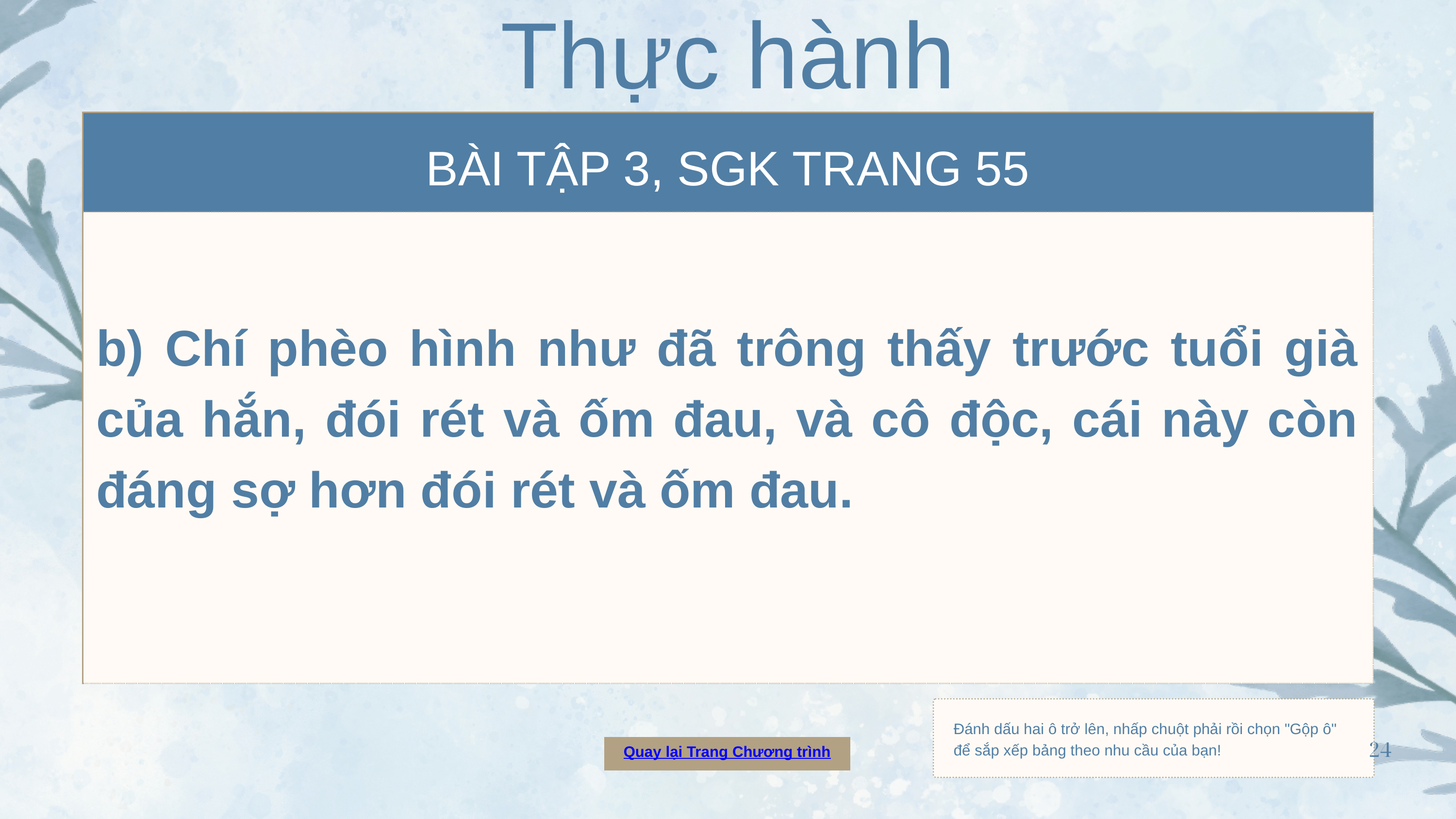

Thực hành
| BÀI TẬP 3, SGK TRANG 55 | BÀI TẬP 3, SGK TRANG 55 | BÀI TẬP 3, SGK TRANG 55 | BÀI TẬP 3, SGK TRANG 55 | BÀI TẬP 3, SGK TRANG 55 |
| --- | --- | --- | --- | --- |
| b) Chí phèo hình như đã trông thấy trước tuổi già của hắn, đói rét và ốm đau, và cô độc, cái này còn đáng sợ hơn đói rét và ốm đau. | b) Chí phèo hình như đã trông thấy trước tuổi già của hắn, đói rét và ốm đau, và cô độc, cái này còn đáng sợ hơn đói rét và ốm đau. | b) Chí phèo hình như đã trông thấy trước tuổi già của hắn, đói rét và ốm đau, và cô độc, cái này còn đáng sợ hơn đói rét và ốm đau. | b) Chí phèo hình như đã trông thấy trước tuổi già của hắn, đói rét và ốm đau, và cô độc, cái này còn đáng sợ hơn đói rét và ốm đau. | b) Chí phèo hình như đã trông thấy trước tuổi già của hắn, đói rét và ốm đau, và cô độc, cái này còn đáng sợ hơn đói rét và ốm đau. |
| b) Chí phèo hình như đã trông thấy trước tuổi già của hắn, đói rét và ốm đau, và cô độc, cái này còn đáng sợ hơn đói rét và ốm đau. | b) Chí phèo hình như đã trông thấy trước tuổi già của hắn, đói rét và ốm đau, và cô độc, cái này còn đáng sợ hơn đói rét và ốm đau. | b) Chí phèo hình như đã trông thấy trước tuổi già của hắn, đói rét và ốm đau, và cô độc, cái này còn đáng sợ hơn đói rét và ốm đau. | b) Chí phèo hình như đã trông thấy trước tuổi già của hắn, đói rét và ốm đau, và cô độc, cái này còn đáng sợ hơn đói rét và ốm đau. | b) Chí phèo hình như đã trông thấy trước tuổi già của hắn, đói rét và ốm đau, và cô độc, cái này còn đáng sợ hơn đói rét và ốm đau. |
| b) Chí phèo hình như đã trông thấy trước tuổi già của hắn, đói rét và ốm đau, và cô độc, cái này còn đáng sợ hơn đói rét và ốm đau. | b) Chí phèo hình như đã trông thấy trước tuổi già của hắn, đói rét và ốm đau, và cô độc, cái này còn đáng sợ hơn đói rét và ốm đau. | b) Chí phèo hình như đã trông thấy trước tuổi già của hắn, đói rét và ốm đau, và cô độc, cái này còn đáng sợ hơn đói rét và ốm đau. | b) Chí phèo hình như đã trông thấy trước tuổi già của hắn, đói rét và ốm đau, và cô độc, cái này còn đáng sợ hơn đói rét và ốm đau. | b) Chí phèo hình như đã trông thấy trước tuổi già của hắn, đói rét và ốm đau, và cô độc, cái này còn đáng sợ hơn đói rét và ốm đau. |
| b) Chí phèo hình như đã trông thấy trước tuổi già của hắn, đói rét và ốm đau, và cô độc, cái này còn đáng sợ hơn đói rét và ốm đau. | b) Chí phèo hình như đã trông thấy trước tuổi già của hắn, đói rét và ốm đau, và cô độc, cái này còn đáng sợ hơn đói rét và ốm đau. | b) Chí phèo hình như đã trông thấy trước tuổi già của hắn, đói rét và ốm đau, và cô độc, cái này còn đáng sợ hơn đói rét và ốm đau. | b) Chí phèo hình như đã trông thấy trước tuổi già của hắn, đói rét và ốm đau, và cô độc, cái này còn đáng sợ hơn đói rét và ốm đau. | b) Chí phèo hình như đã trông thấy trước tuổi già của hắn, đói rét và ốm đau, và cô độc, cái này còn đáng sợ hơn đói rét và ốm đau. |
| b) Chí phèo hình như đã trông thấy trước tuổi già của hắn, đói rét và ốm đau, và cô độc, cái này còn đáng sợ hơn đói rét và ốm đau. | b) Chí phèo hình như đã trông thấy trước tuổi già của hắn, đói rét và ốm đau, và cô độc, cái này còn đáng sợ hơn đói rét và ốm đau. | b) Chí phèo hình như đã trông thấy trước tuổi già của hắn, đói rét và ốm đau, và cô độc, cái này còn đáng sợ hơn đói rét và ốm đau. | b) Chí phèo hình như đã trông thấy trước tuổi già của hắn, đói rét và ốm đau, và cô độc, cái này còn đáng sợ hơn đói rét và ốm đau. | b) Chí phèo hình như đã trông thấy trước tuổi già của hắn, đói rét và ốm đau, và cô độc, cái này còn đáng sợ hơn đói rét và ốm đau. |

Đánh dấu hai ô trở lên, nhấp chuột phải rồi chọn "Gộp ô"
để sắp xếp bảng theo nhu cầu của bạn!
24

Quay lại Trang Chương trình